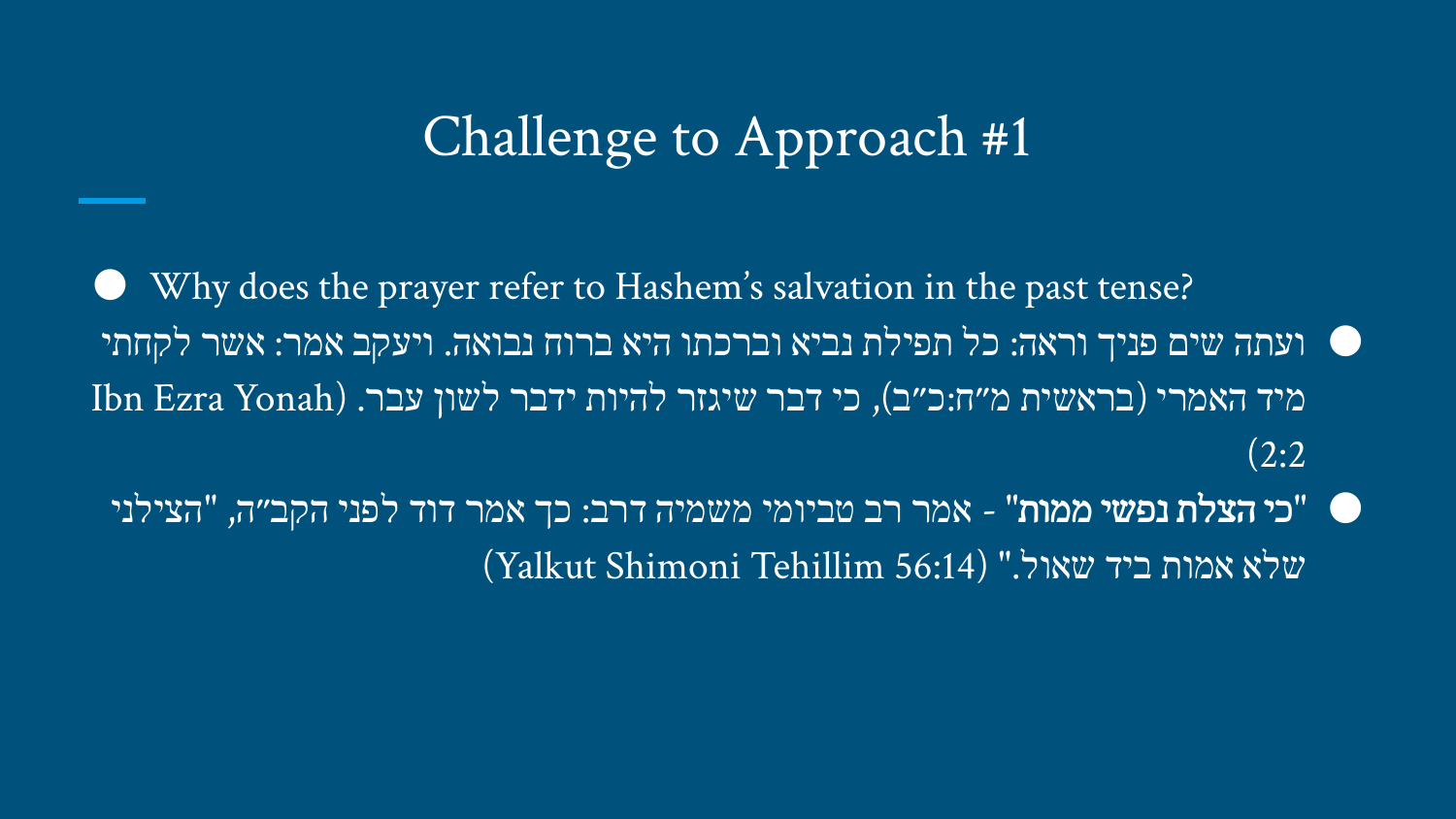

# Challenge to Approach #1
Why does the prayer refer to Hashem’s salvation in the past tense?
ועתה שים פניך וראה: כל תפילת נביא וברכתו היא ברוח נבואה. ויעקב אמר: אשר לקחתי מיד האמרי (בראשית מ״ח:כ״ב), כי דבר שיגזר להיות ידבר לשון עבר. (Ibn Ezra Yonah 2:2)
"כי הצלת נפשי ממות" - אמר רב טביומי משמיה דרב: כך אמר דוד לפני הקב״ה, "הצילני שלא אמות ביד שאול." (Yalkut Shimoni Tehillim 56:14)